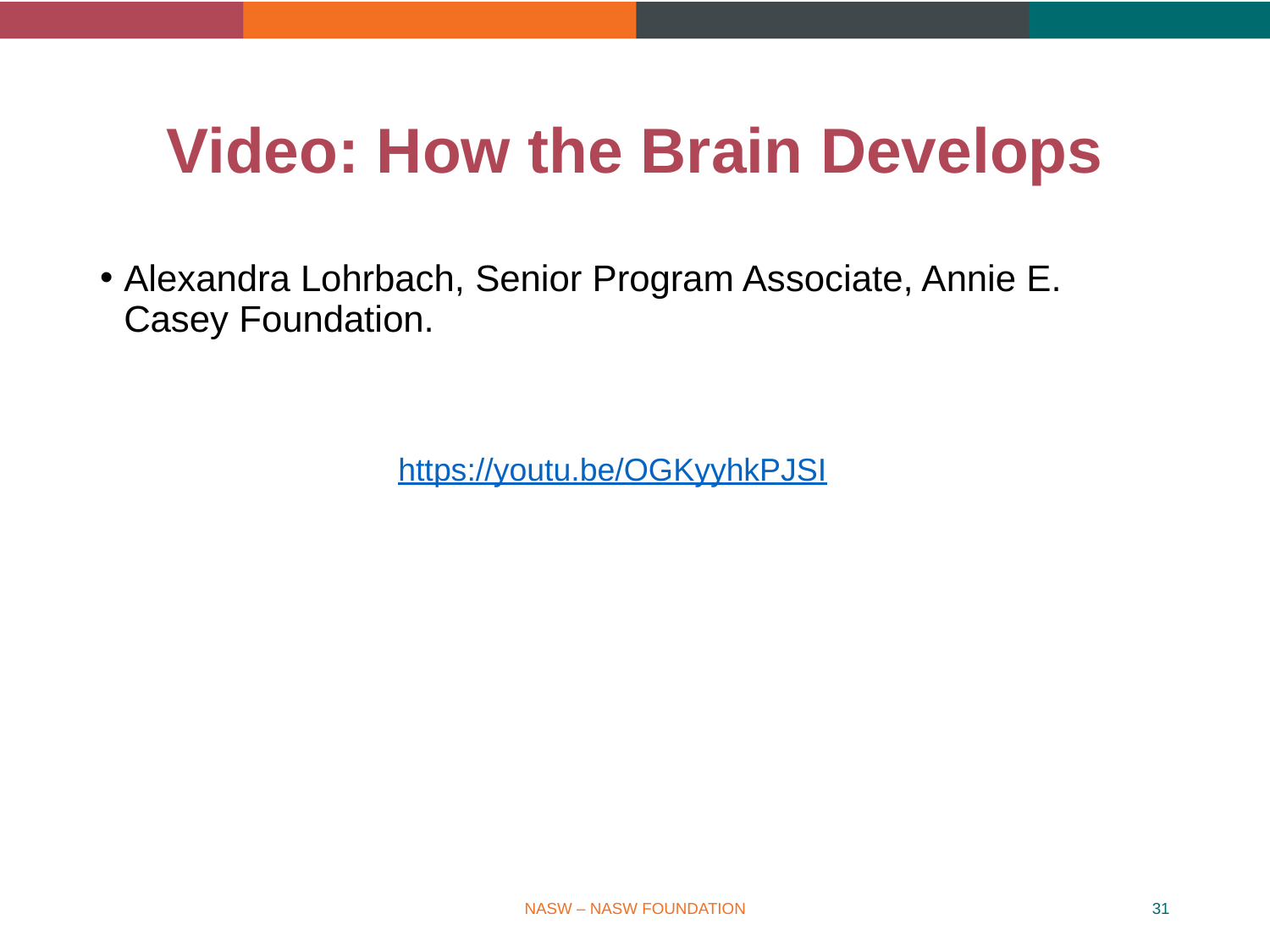

# Video: How the Brain Develops
Alexandra Lohrbach, Senior Program Associate, Annie E. Casey Foundation.
https://youtu.be/OGKyyhkPJSI
NASW – NASW FOUNDATION
31